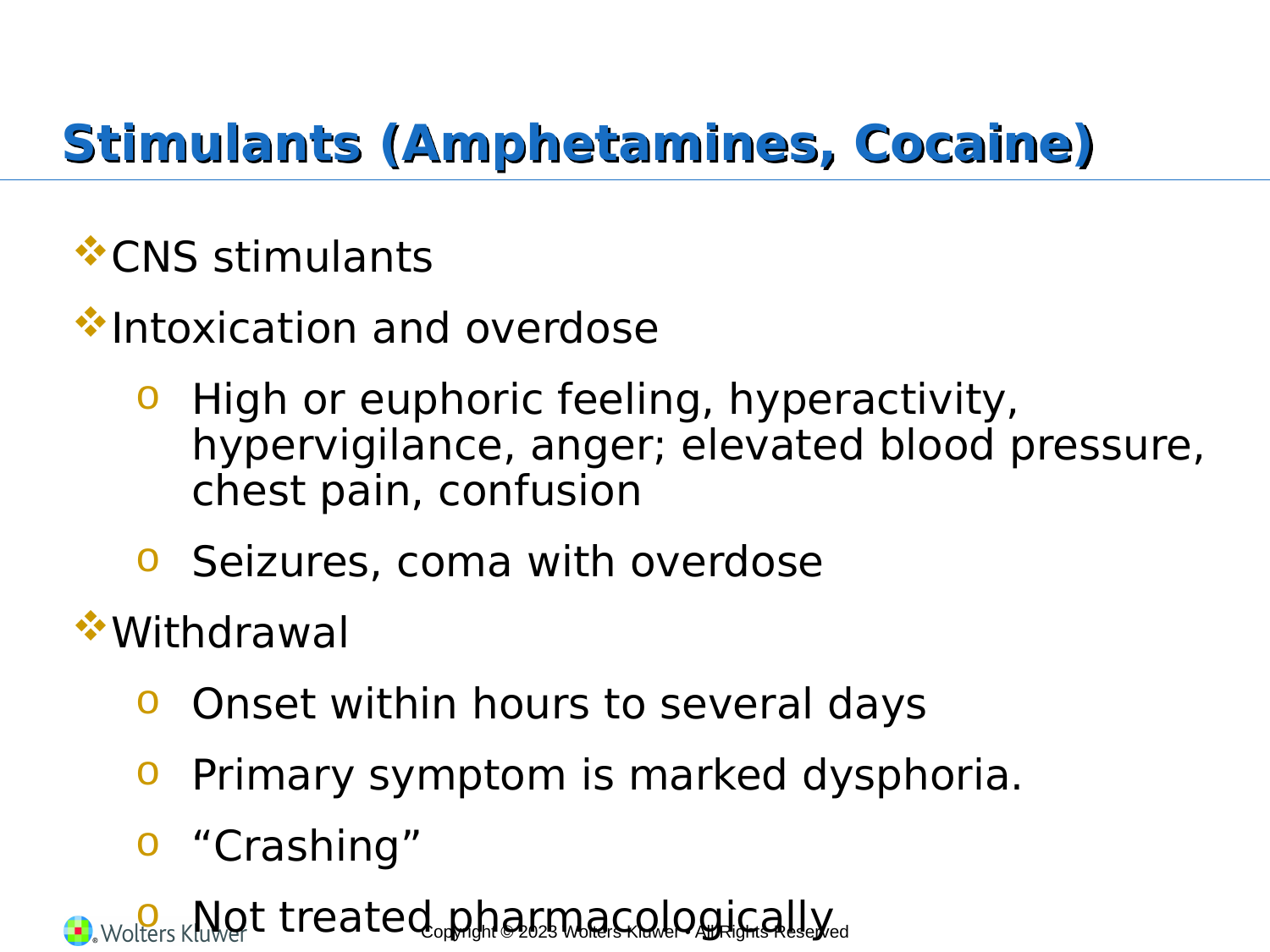

# Stimulants (Amphetamines, Cocaine)
CNS stimulants
Intoxication and overdose
High or euphoric feeling, hyperactivity, hypervigilance, anger; elevated blood pressure, chest pain, confusion
Seizures, coma with overdose
Withdrawal
Onset within hours to several days
Primary symptom is marked dysphoria.
“Crashing”
Not treated pharmacologically